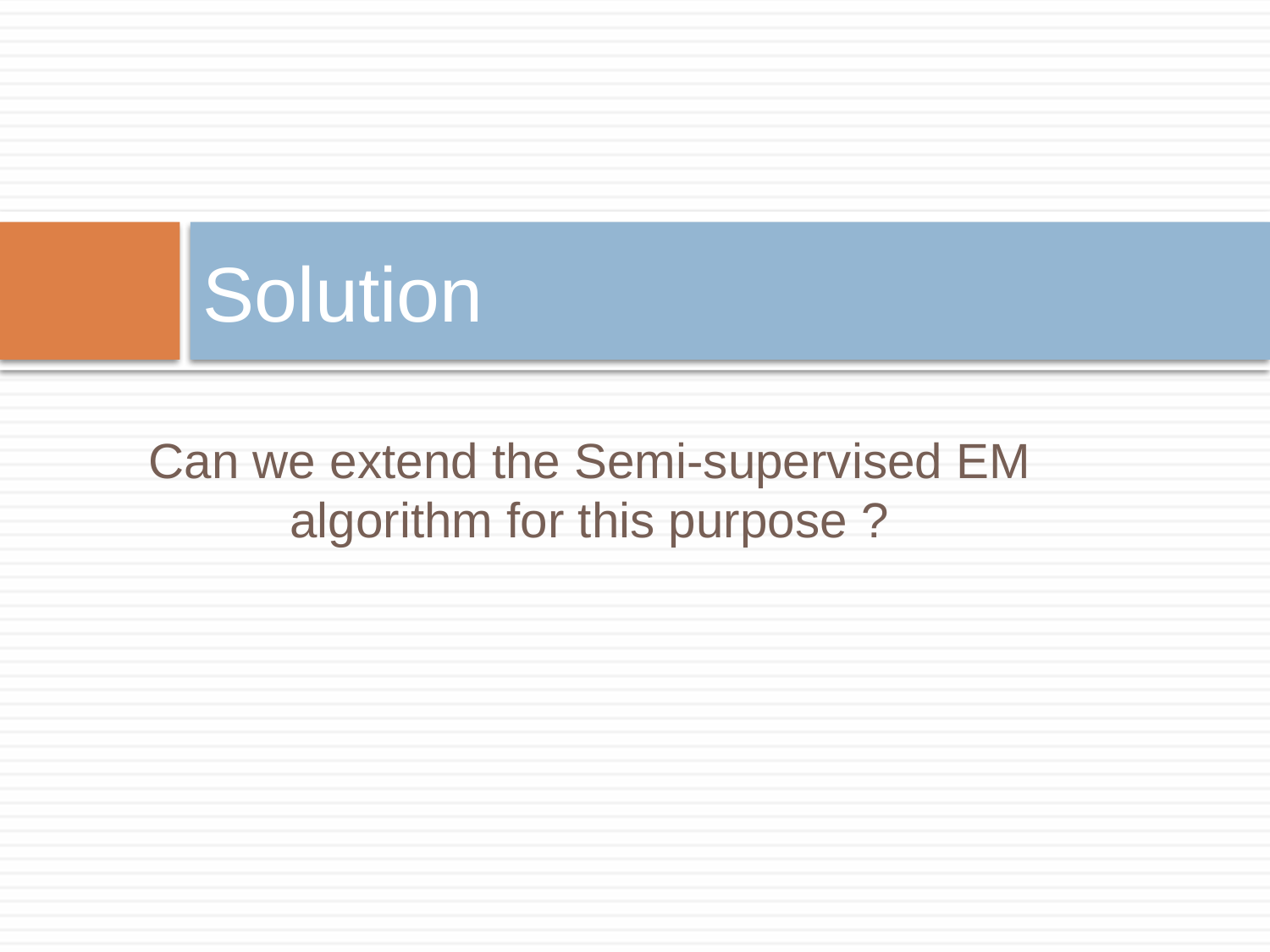

# Solution
Can we extend the Semi-supervised EM algorithm for this purpose ?